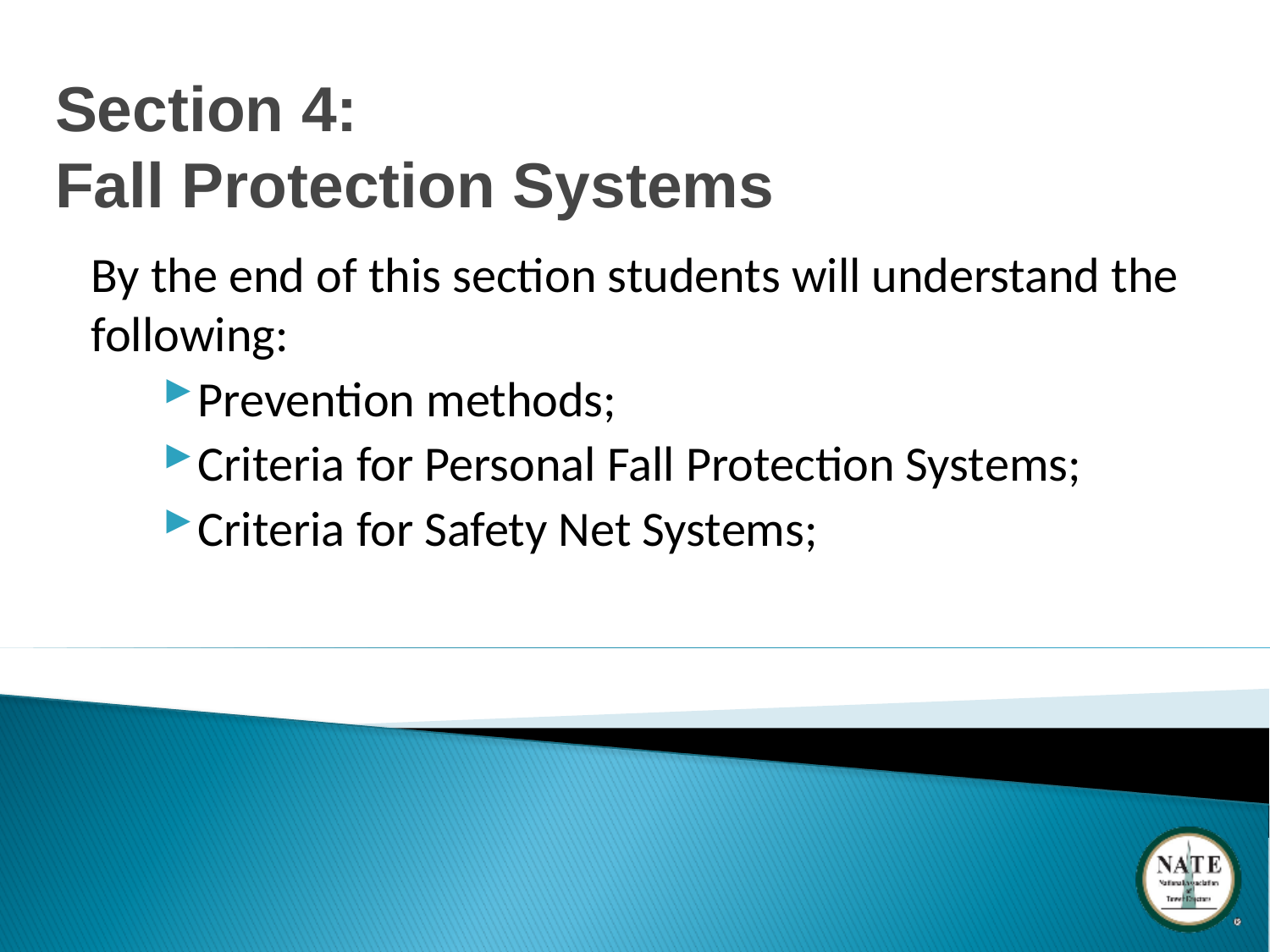

# Section 4: Fall Protection Systems
By the end of this section students will understand the following:
Prevention methods;
Criteria for Personal Fall Protection Systems;
Criteria for Safety Net Systems;